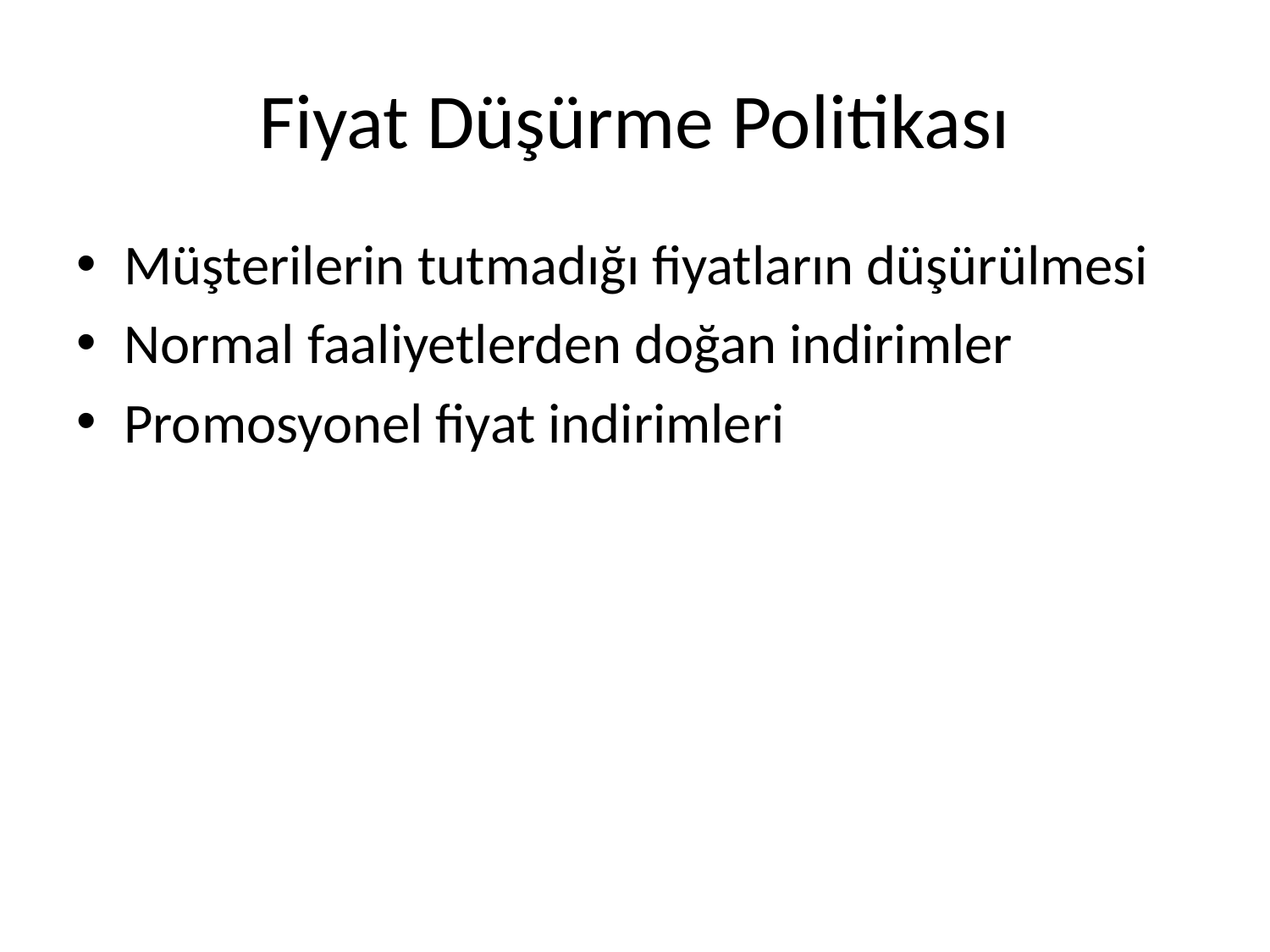

# Fiyat Düşürme Politikası
Müşterilerin tutmadığı fiyatların düşürülmesi
Normal faaliyetlerden doğan indirimler
Promosyonel fiyat indirimleri